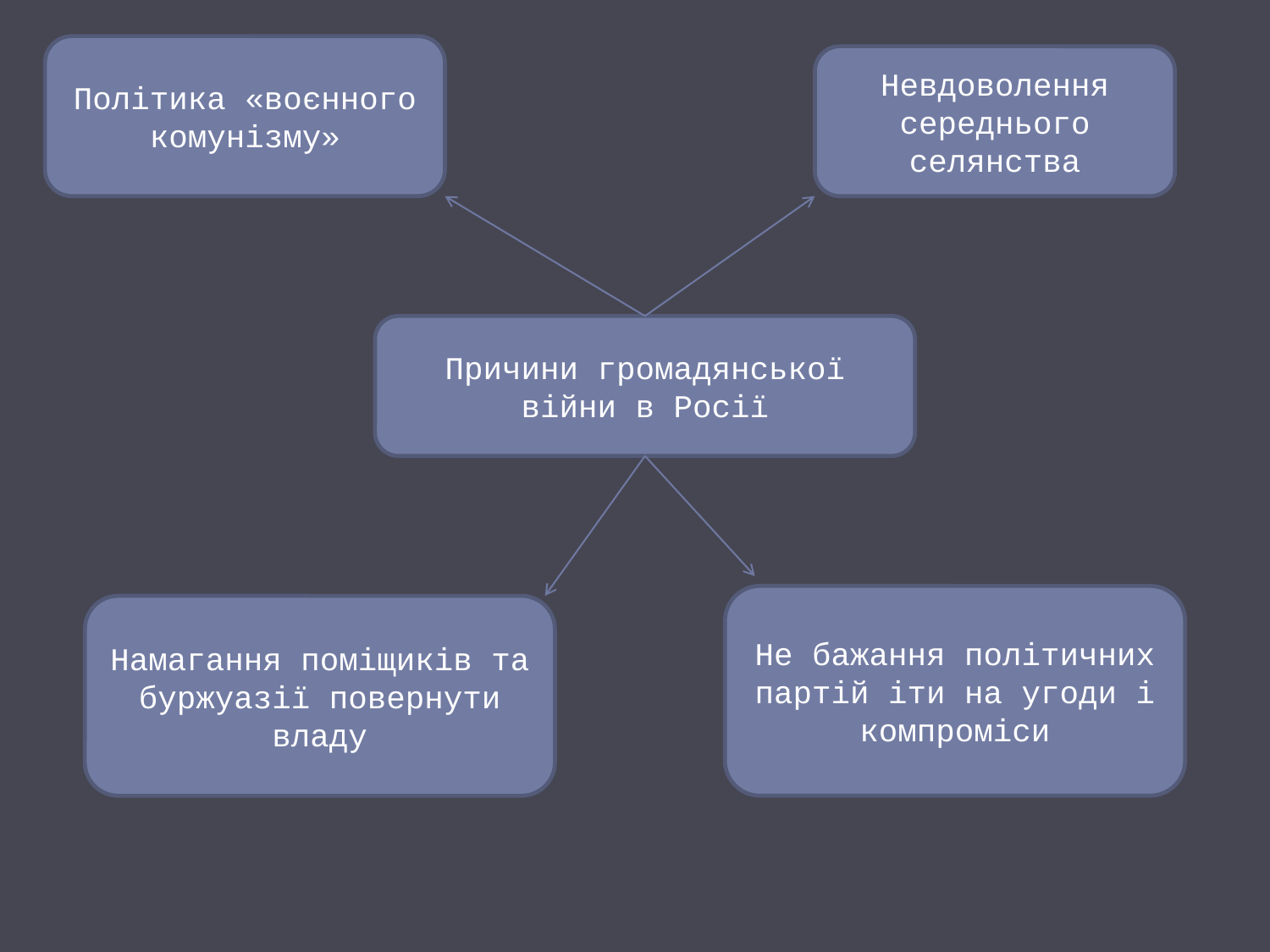

Політика «воєнного комунізму»
Невдоволення середнього селянства
Причини громадянської війни в Росії
Не бажання політичних партій іти на угоди і компроміси
Намагання поміщиків та буржуазії повернути владу